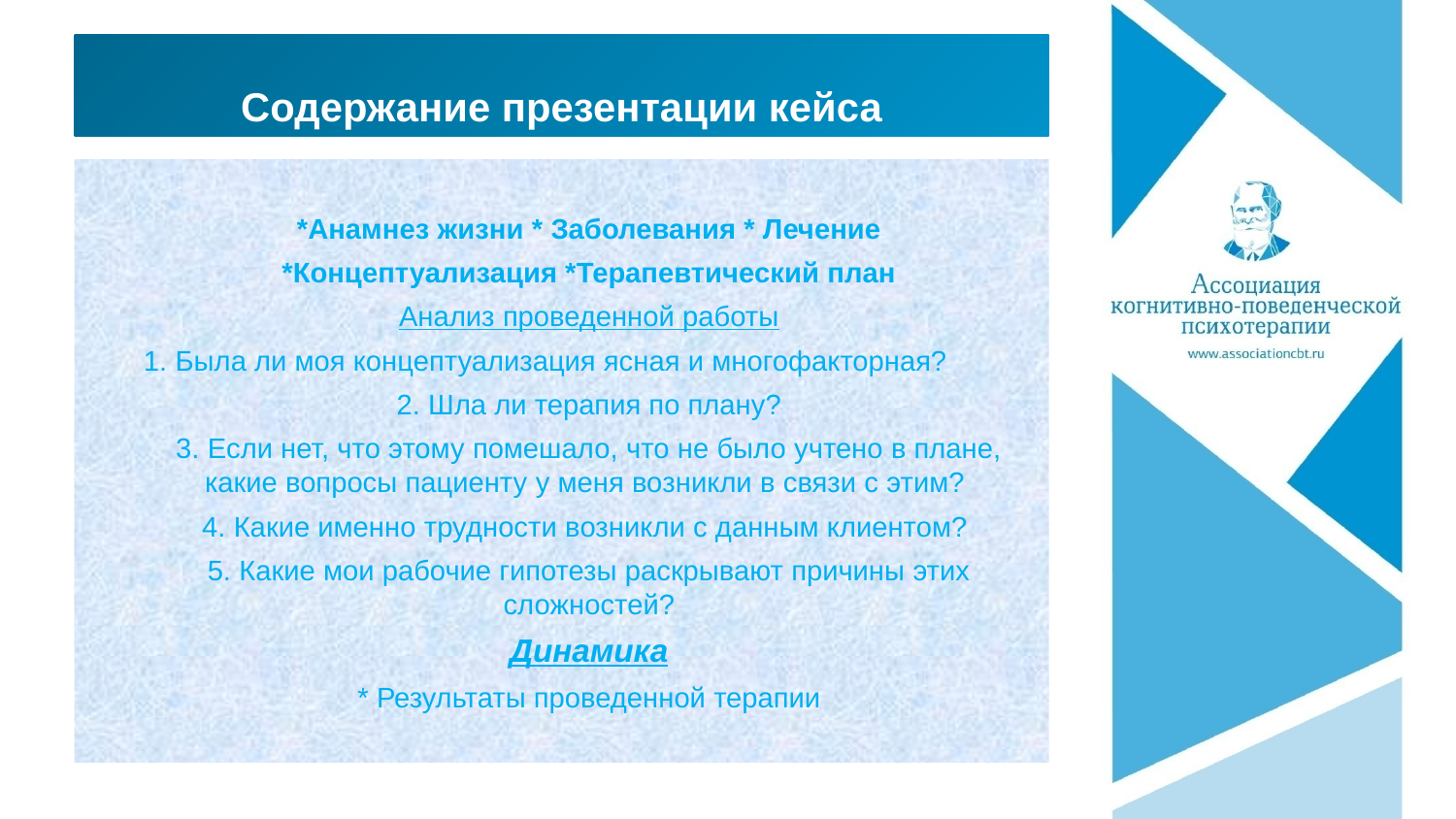

# Содержание презентации кейса

*Анамнез жизни * Заболевания * Лечение
*Концептуализация *Терапевтический план
Анализ проведенной работы
1. Была ли моя концептуализация ясная и многофакторная?
2. Шла ли терапия по плану?
3. Если нет, что этому помешало, что не было учтено в плане, какие вопросы пациенту у меня возникли в связи с этим?
4. Какие именно трудности возникли с данным клиентом?
5. Какие мои рабочие гипотезы раскрывают причины этих сложностей?
Динамика
* Результаты проведенной терапии